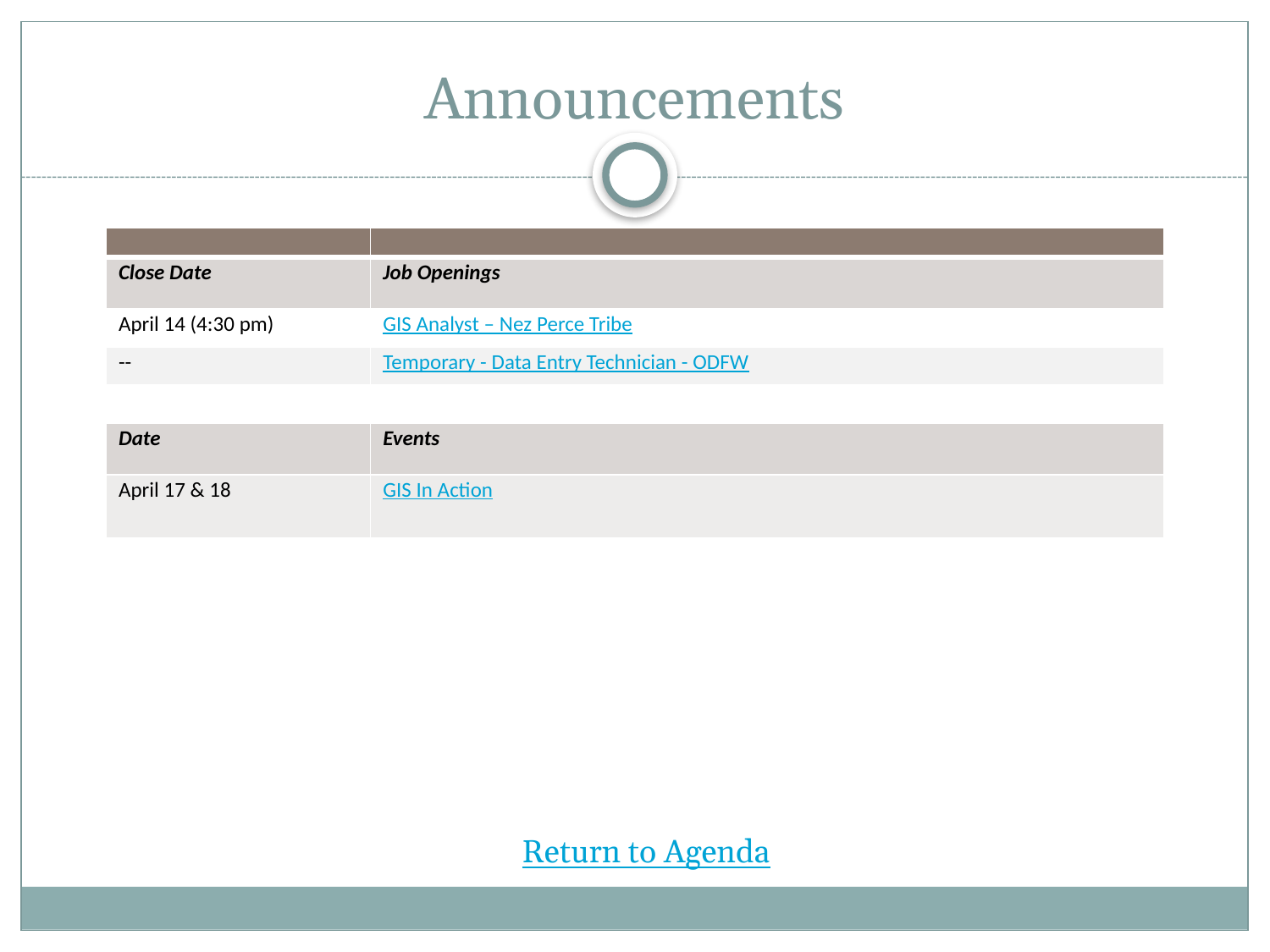

# Announcements
|  |  |
| --- | --- |
| Close Date | Job Openings |
| April 14 (4:30 pm) | GIS Analyst – Nez Perce Tribe |
| -- | Temporary - Data Entry Technician - ODFW |
|  |  |
| Date | Events |
| April 17 & 18 | GIS In Action |
Return to Agenda